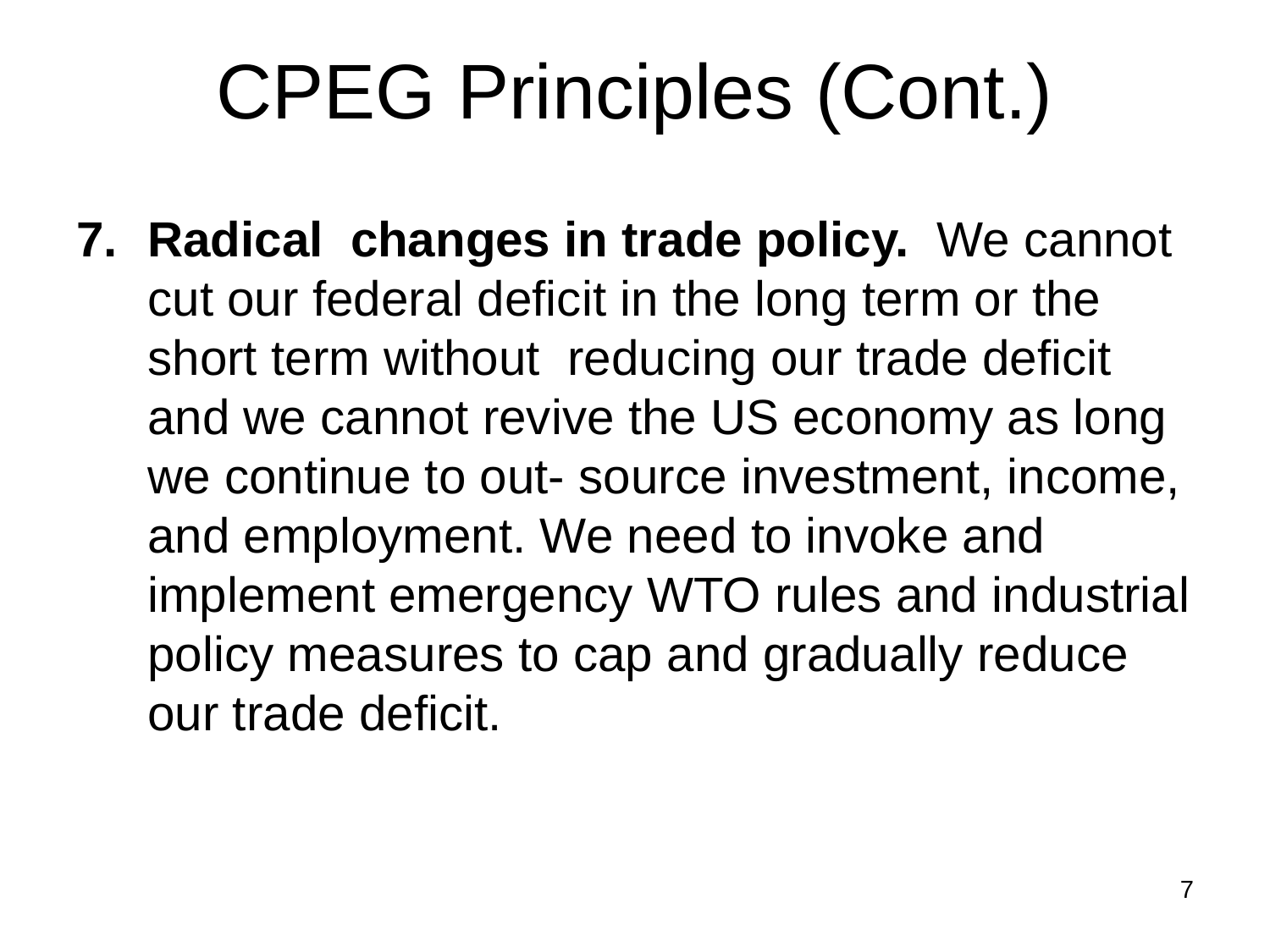

# CPEG Principles (Cont.)
7.	Radical  changes in trade policy.  We cannot cut our federal deficit in the long term or the short term without  reducing our trade deficit and we cannot revive the US economy as long we continue to out- source investment, income, and employment. We need to invoke and implement emergency WTO rules and industrial policy measures to cap and gradually reduce  our trade deficit.
7